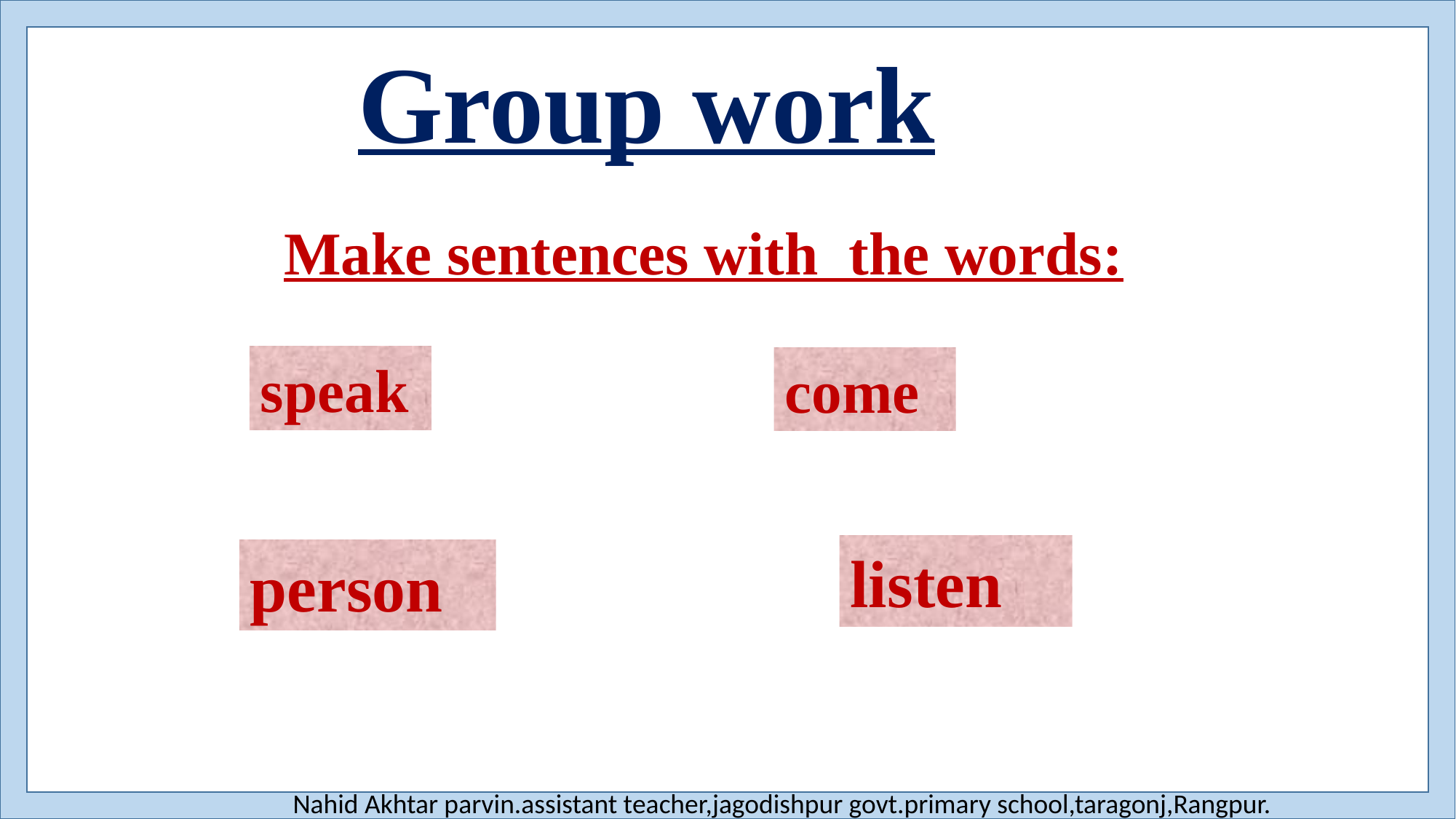

Group work
Make sentences with  the words:
speak
come

listen
person